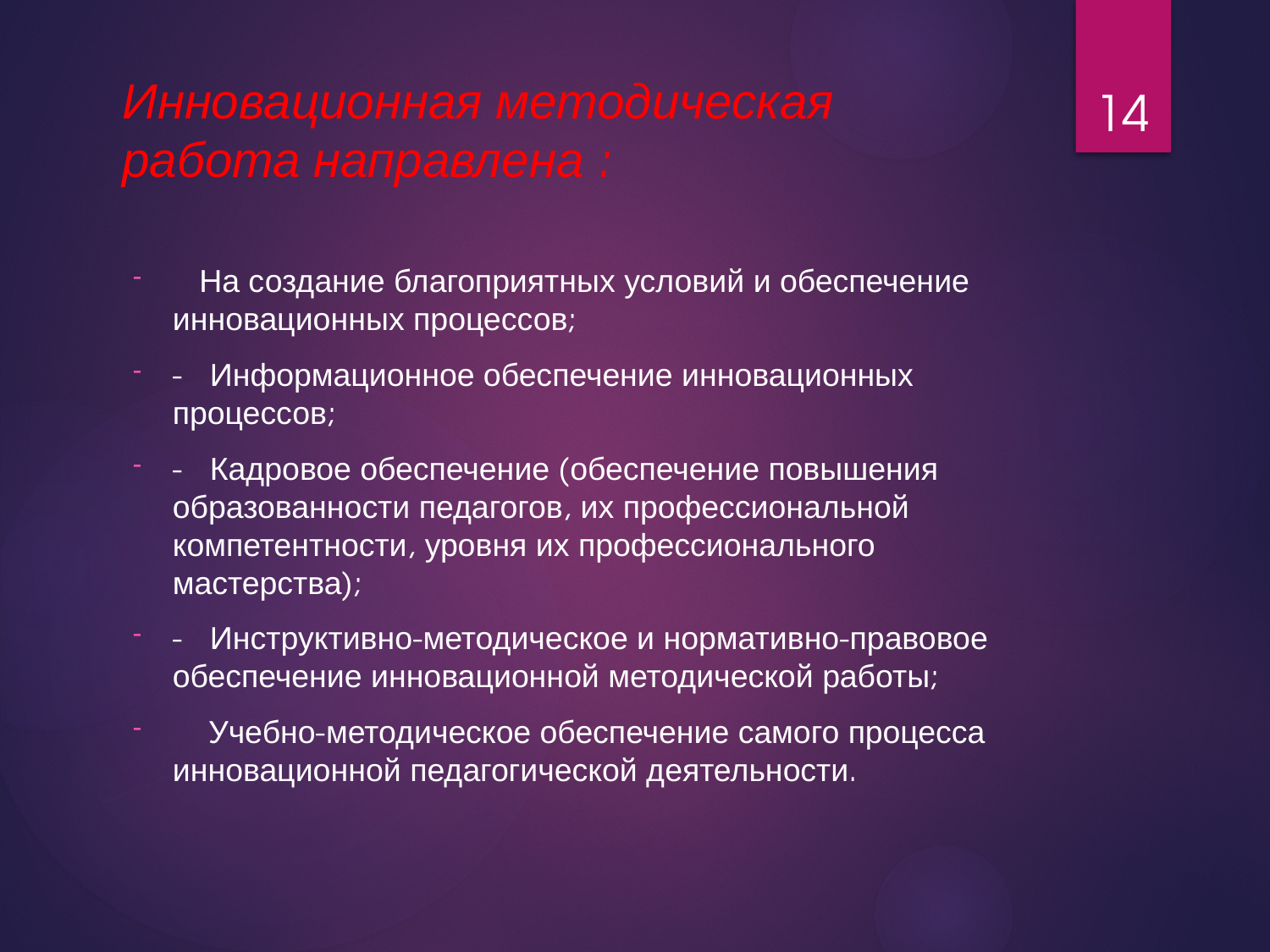

14
# Инновационная методическая работа направлена :
   На создание благоприятных условий и обеспечение инновационных процессов;
-   Информационное обеспечение инновационных процессов;
-   Кадровое обеспечение (обеспечение повышения образованности педагогов, их профессиональной компетентности, уровня их профессионального мастерства);
-   Инструктивно-методическое и нормативно-правовое обеспечение инновационной методической работы;
    Учебно-методическое обеспечение самого процесса инновационной педагогической деятельности.